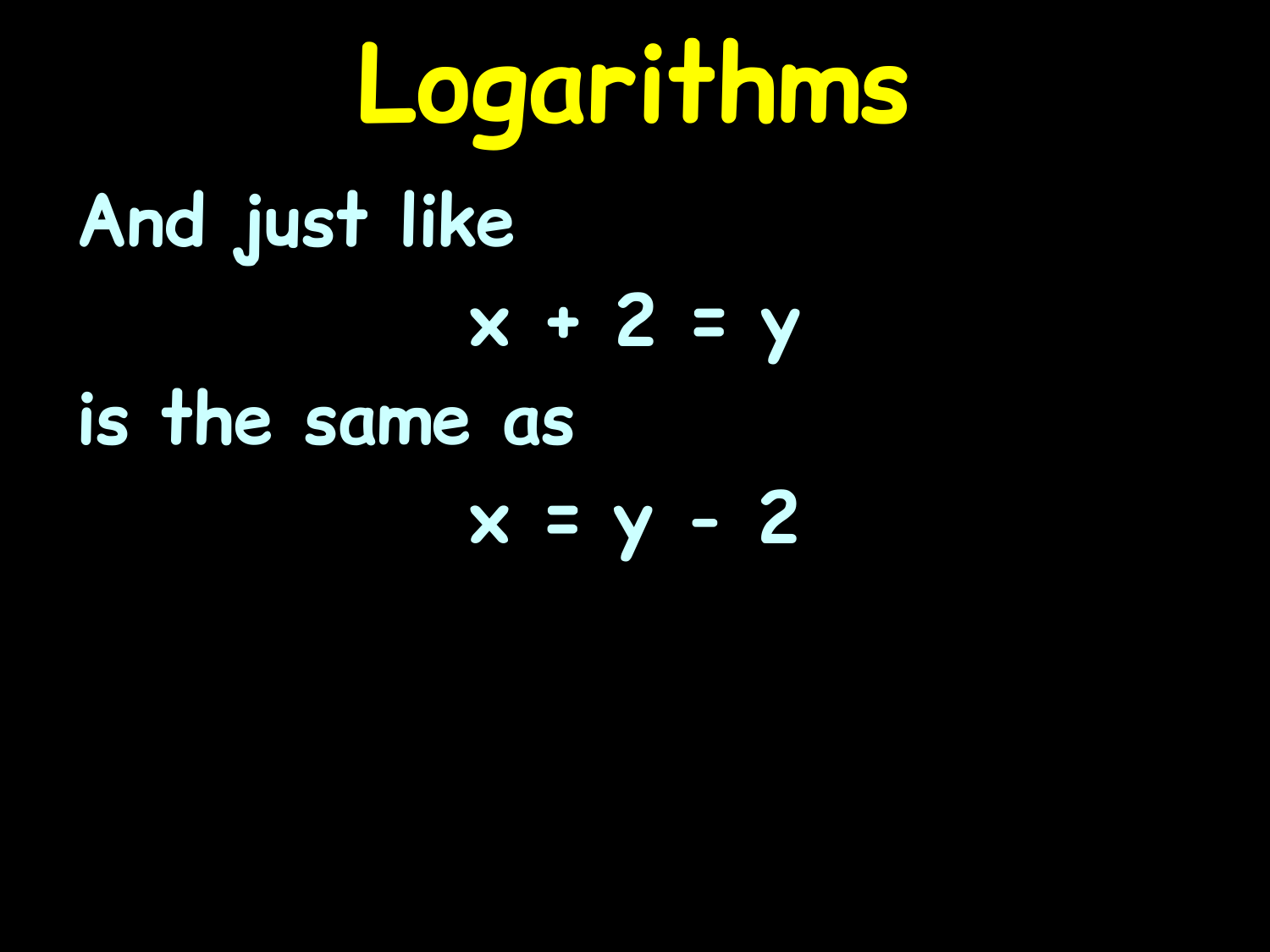

# Logarithms
And just like
x + 2 = y
is the same as
x = y - 2